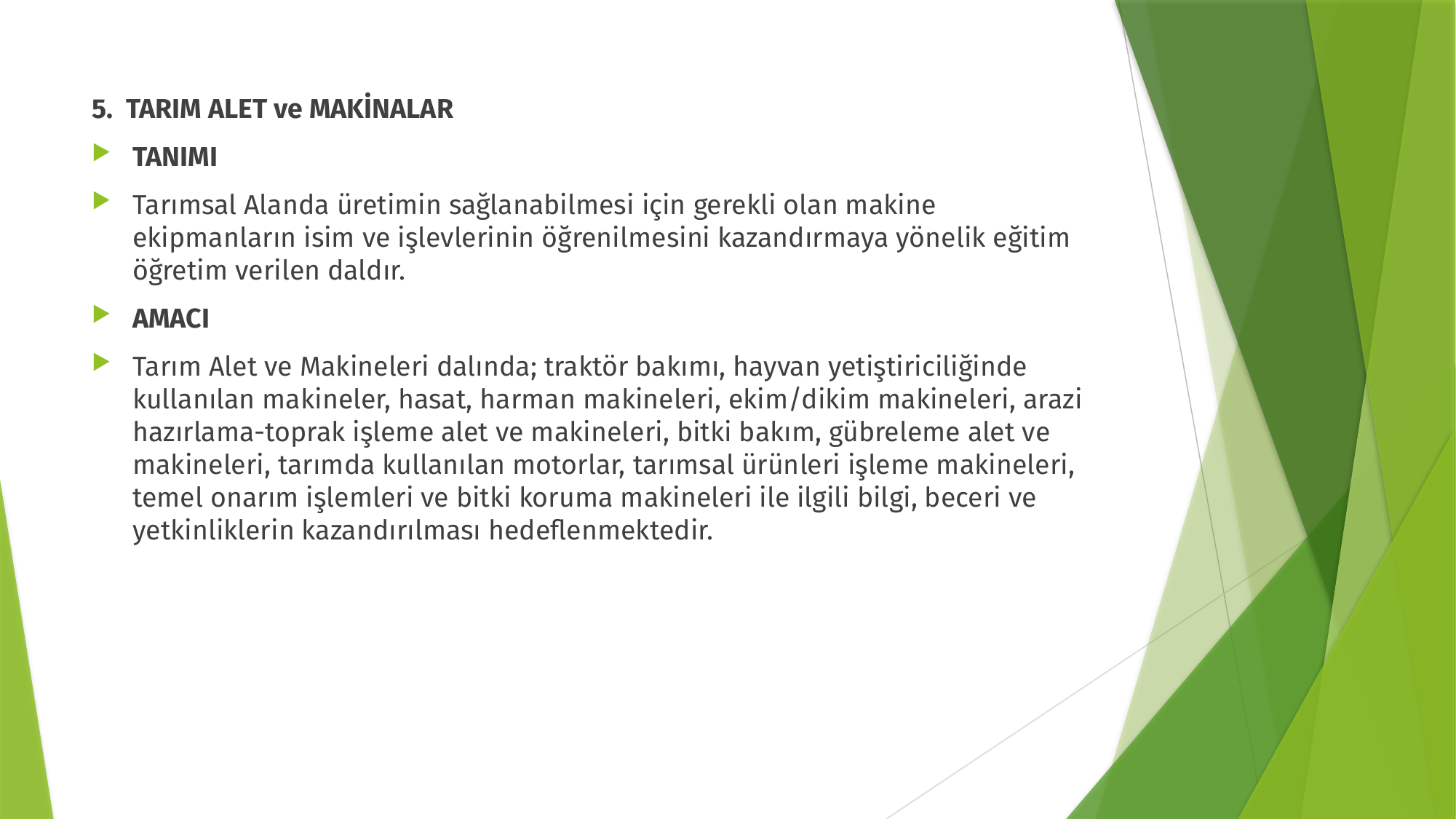

5.  TARIM ALET ve MAKİNALAR
TANIMI
Tarımsal Alanda üretimin sağlanabilmesi için gerekli olan makine ekipmanların isim ve işlevlerinin öğrenilmesini kazandırmaya yönelik eğitim öğretim verilen daldır.
AMACI
Tarım Alet ve Makineleri dalında; traktör bakımı, hayvan yetiştiriciliğinde kullanılan makineler, hasat, harman makineleri, ekim/dikim makineleri, arazi hazırlama-toprak işleme alet ve makineleri, bitki bakım, gübreleme alet ve makineleri, tarımda kullanılan motorlar, tarımsal ürünleri işleme makineleri, temel onarım işlemleri ve bitki koruma makineleri ile ilgili bilgi, beceri ve yetkinliklerin kazandırılması hedeflenmektedir.